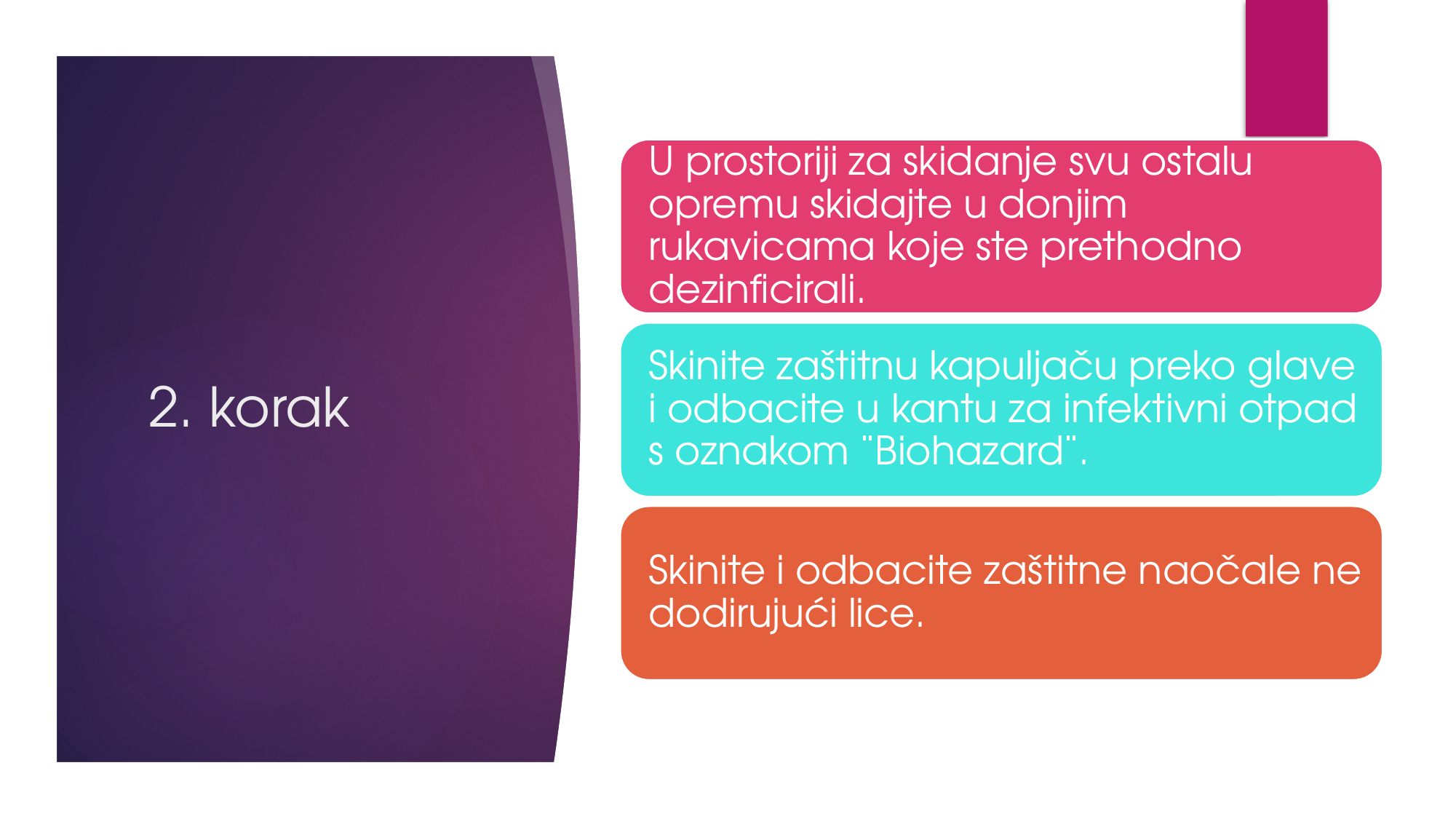

U prostoriji za skidanje svu ostalu opremu skidajte u donjim rukavicama koje ste prethodno dezinficirali.
Skinite zaštitnu kapuljaču preko glave i odbacite u kantu za infektivni otpad s oznakom ¨Biohazard¨.
Skinite i odbacite zaštitne naočale ne dodirujući lice.
# 2. korak